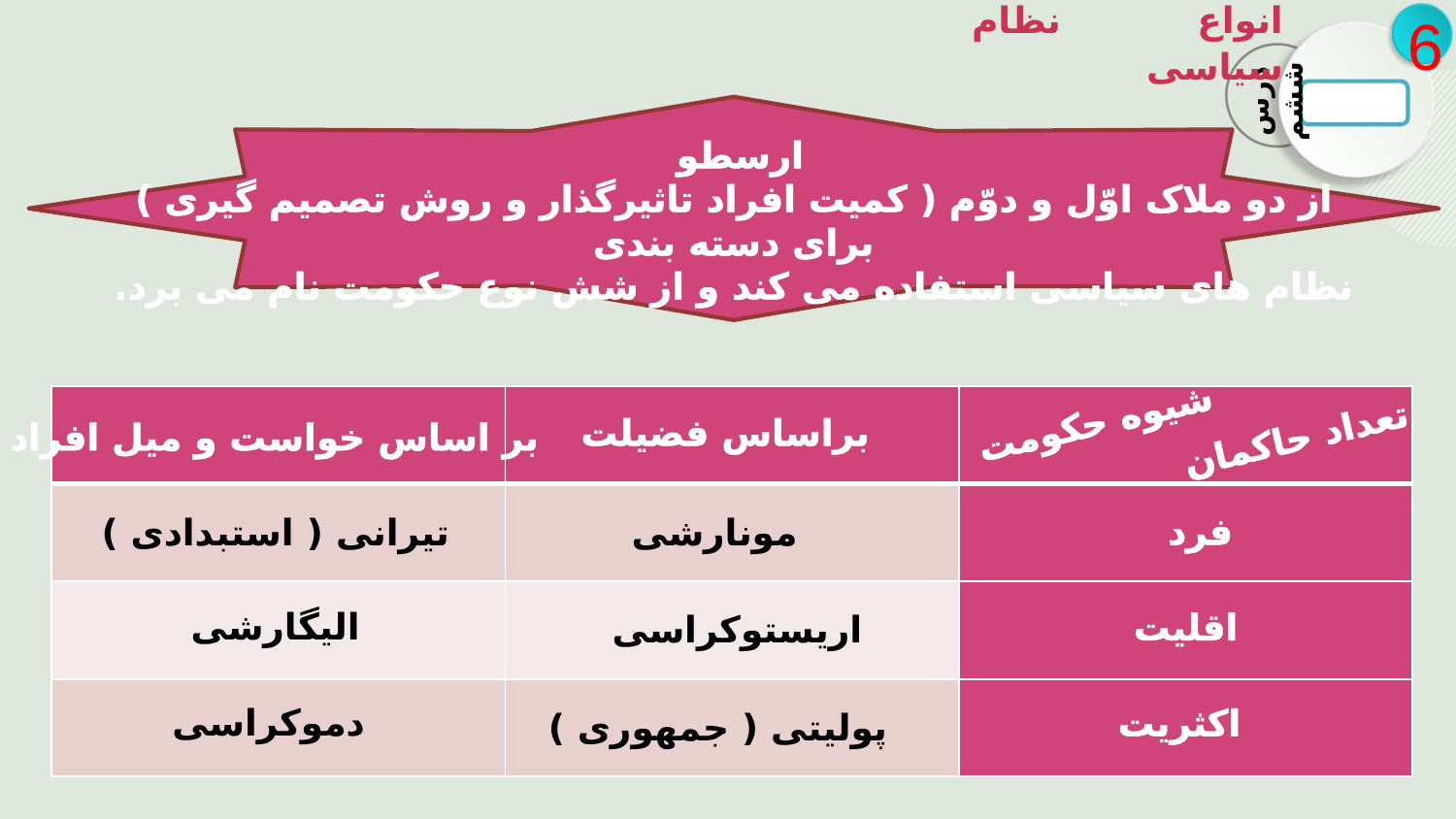

انواع نظام سیاسی
6
درس ششم

ارسطو
از دو ملاک اوّل و دوّم ( کمیت افراد تاثیرگذار و روش تصمیم گیری ) برای دسته بندی
 نظام های سیاسی استفاده می کند و از شش نوع حکومت نام می برد.
|  |  |  |
| --- | --- | --- |
|  |  |  |
|  |  |  |
|  |  |  |
شیوه حکومت
براساس فضیلت
بر اساس خواست و میل افراد
تعداد حاکمان
فرد
تیرانی ( استبدادی )
مونارشی
الیگارشی
اقلیت
اریستوکراسی
دموکراسی
اکثریت
پولیتی ( جمهوری )